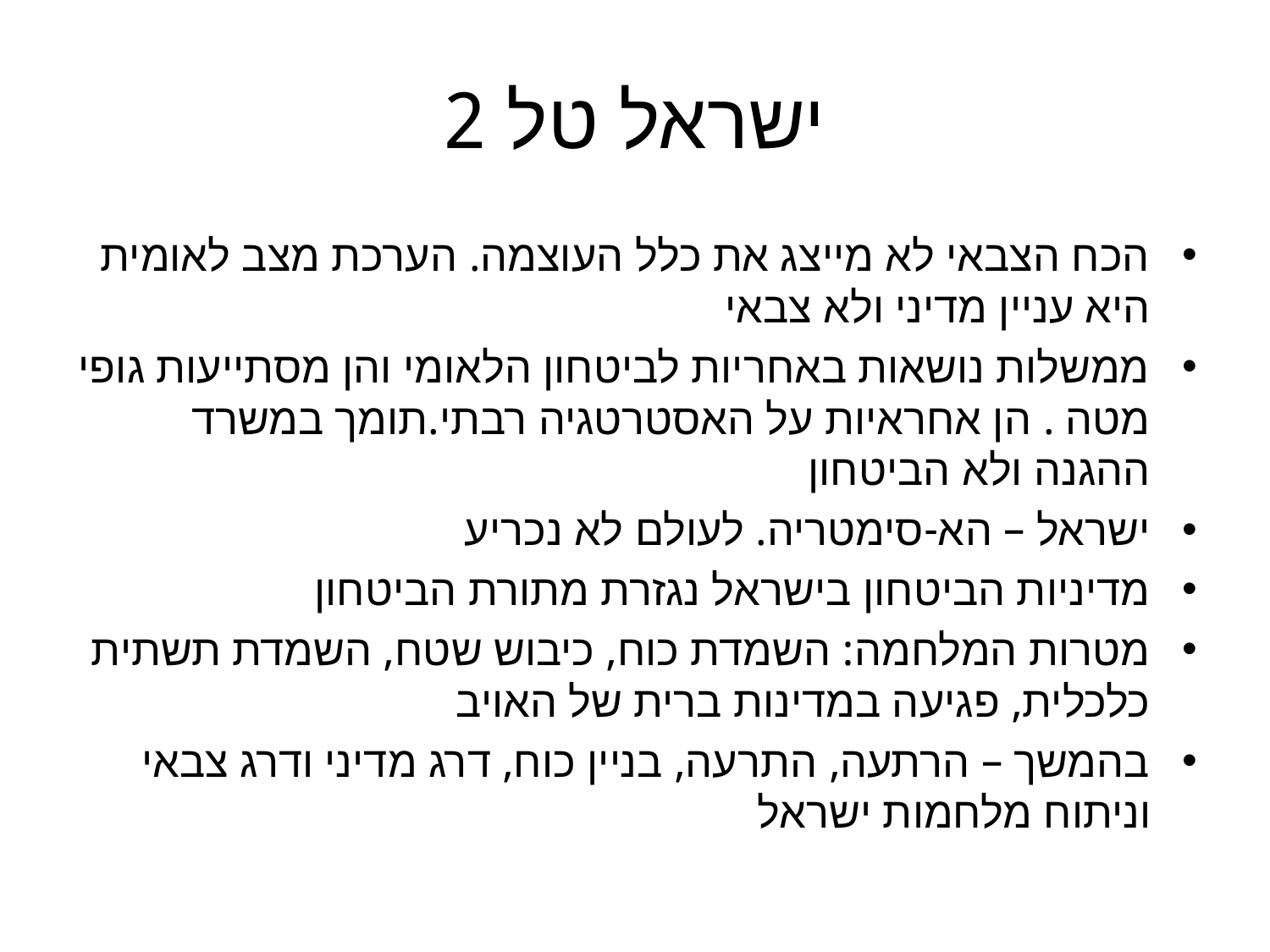

# ישראל טל 2
הכח הצבאי לא מייצג את כלל העוצמה. הערכת מצב לאומית היא עניין מדיני ולא צבאי
ממשלות נושאות באחריות לביטחון הלאומי והן מסתייעות גופי מטה . הן אחראיות על האסטרטגיה רבתי.תומך במשרד ההגנה ולא הביטחון
ישראל – הא-סימטריה. לעולם לא נכריע
מדיניות הביטחון בישראל נגזרת מתורת הביטחון
מטרות המלחמה: השמדת כוח, כיבוש שטח, השמדת תשתית כלכלית, פגיעה במדינות ברית של האויב
בהמשך – הרתעה, התרעה, בניין כוח, דרג מדיני ודרג צבאי וניתוח מלחמות ישראל